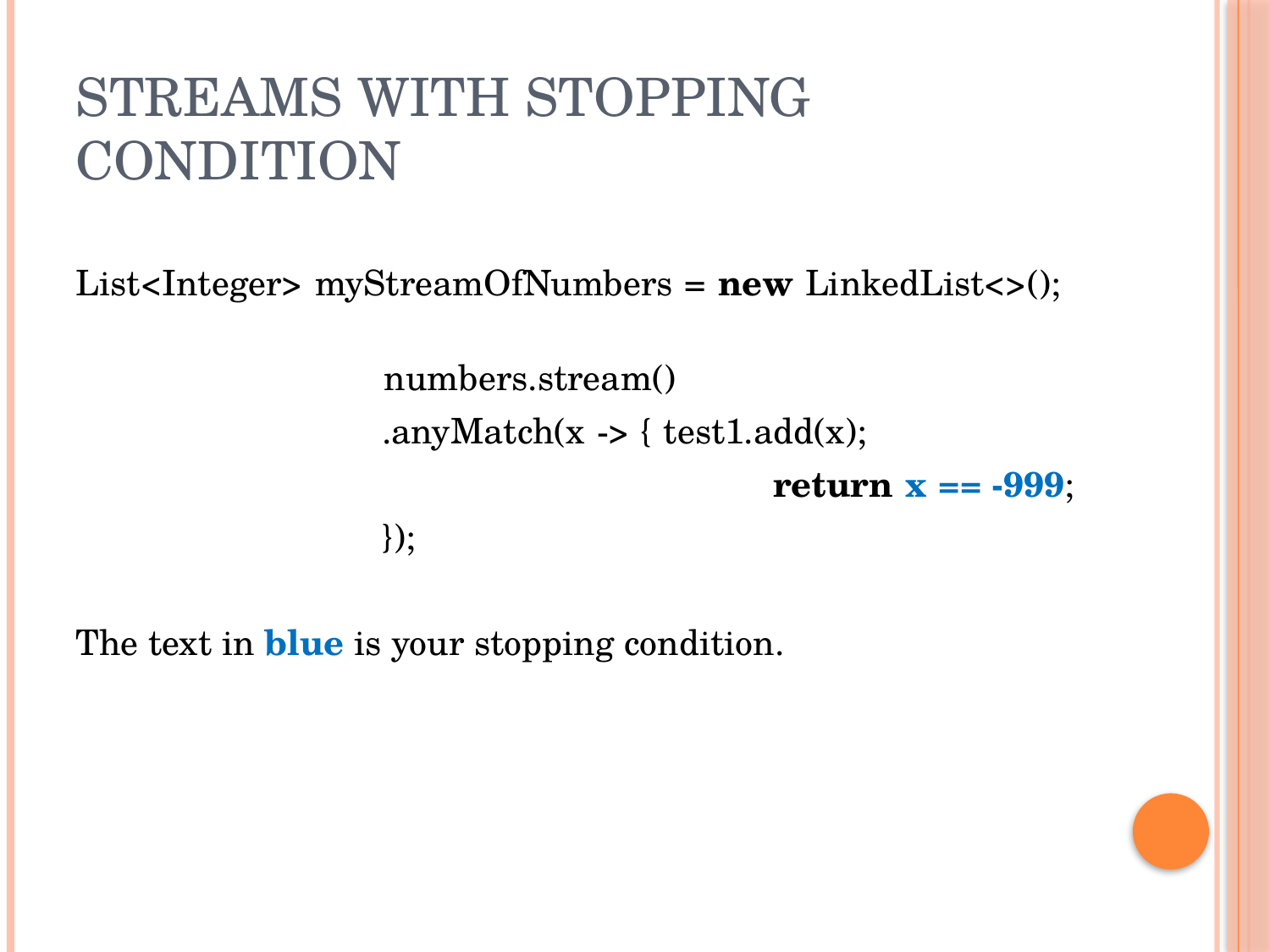

# Streams with Stopping Condition
List<Integer> myStreamOfNumbers = new LinkedList<>();
                          numbers.stream()
                          .anyMatch(x -> { test1.add(x);
                                                           return x == -999;
                          });

The text in blue is your stopping condition.